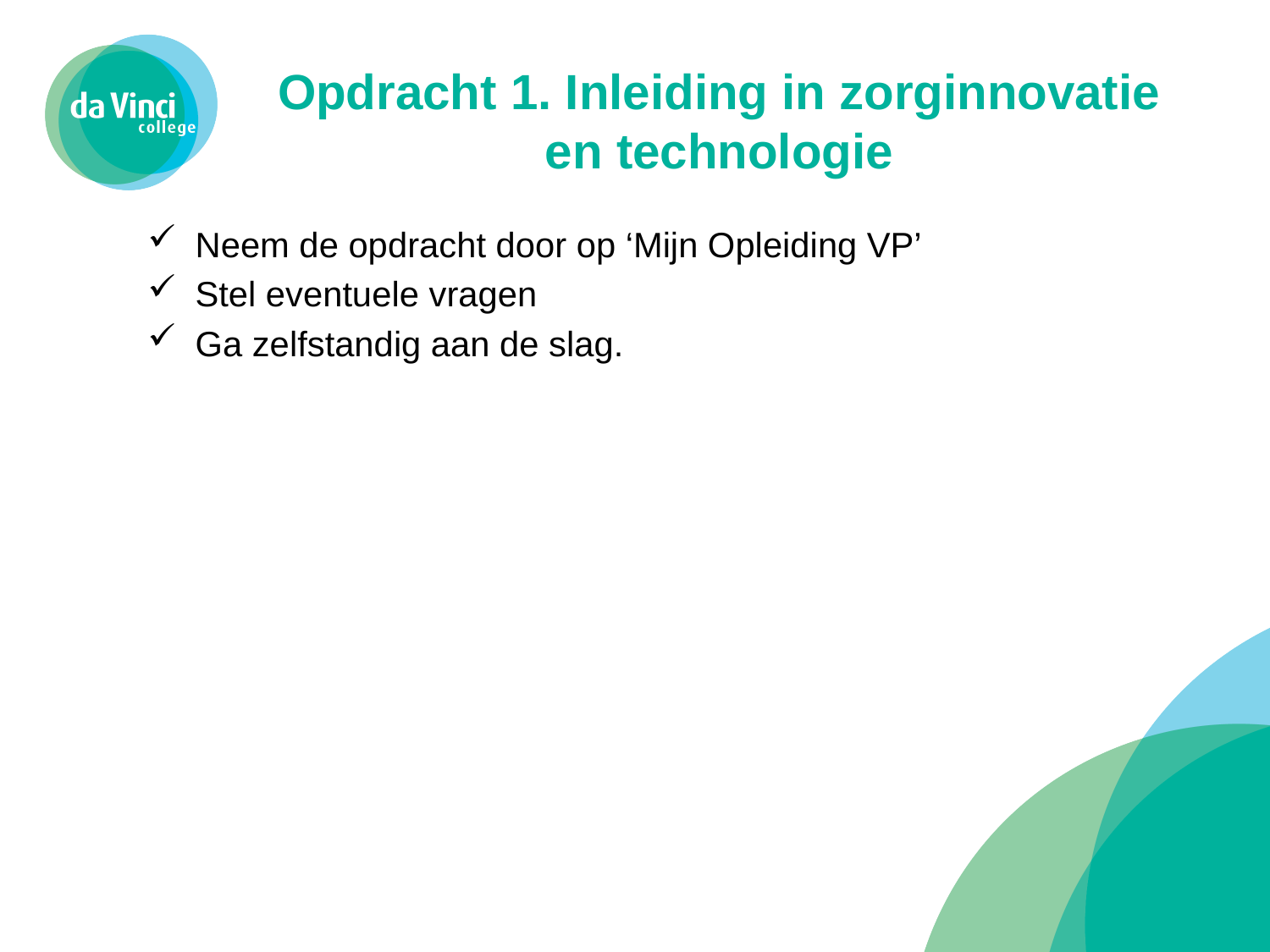

# Opdracht 1. Inleiding in zorginnovatie en technologie
Neem de opdracht door op ‘Mijn Opleiding VP’
Stel eventuele vragen
Ga zelfstandig aan de slag.